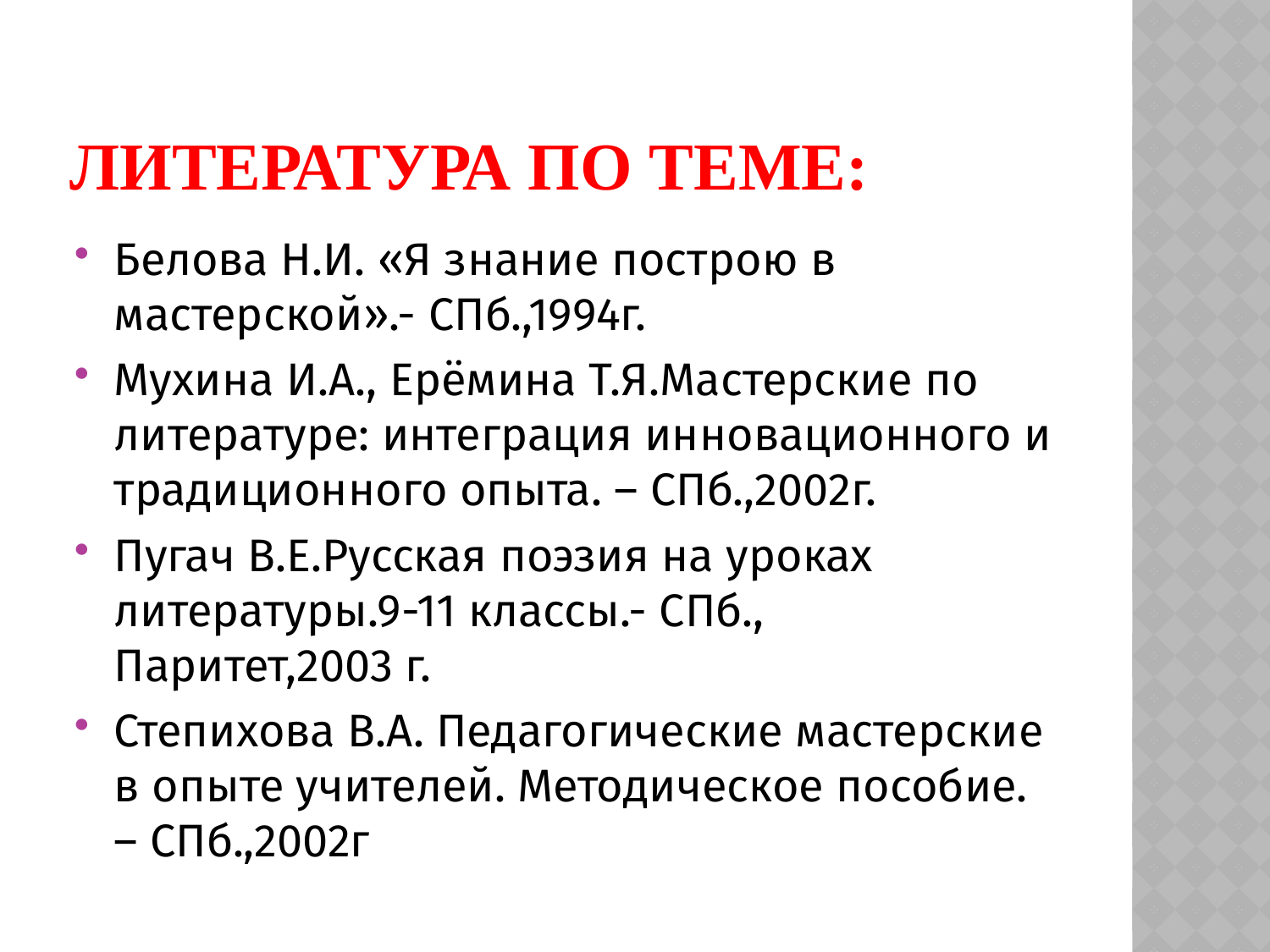

# Литература по теме:
Белова Н.И. «Я знание построю в мастерской».- СПб.,1994г.
Мухина И.А., Ерёмина Т.Я.Мастерские по литературе: интеграция инновационного и традиционного опыта. – СПб.,2002г.
Пугач В.Е.Русская поэзия на уроках литературы.9-11 классы.- СПб., Паритет,2003 г.
Степихова В.А. Педагогические мастерские в опыте учителей. Методическое пособие. – СПб.,2002г